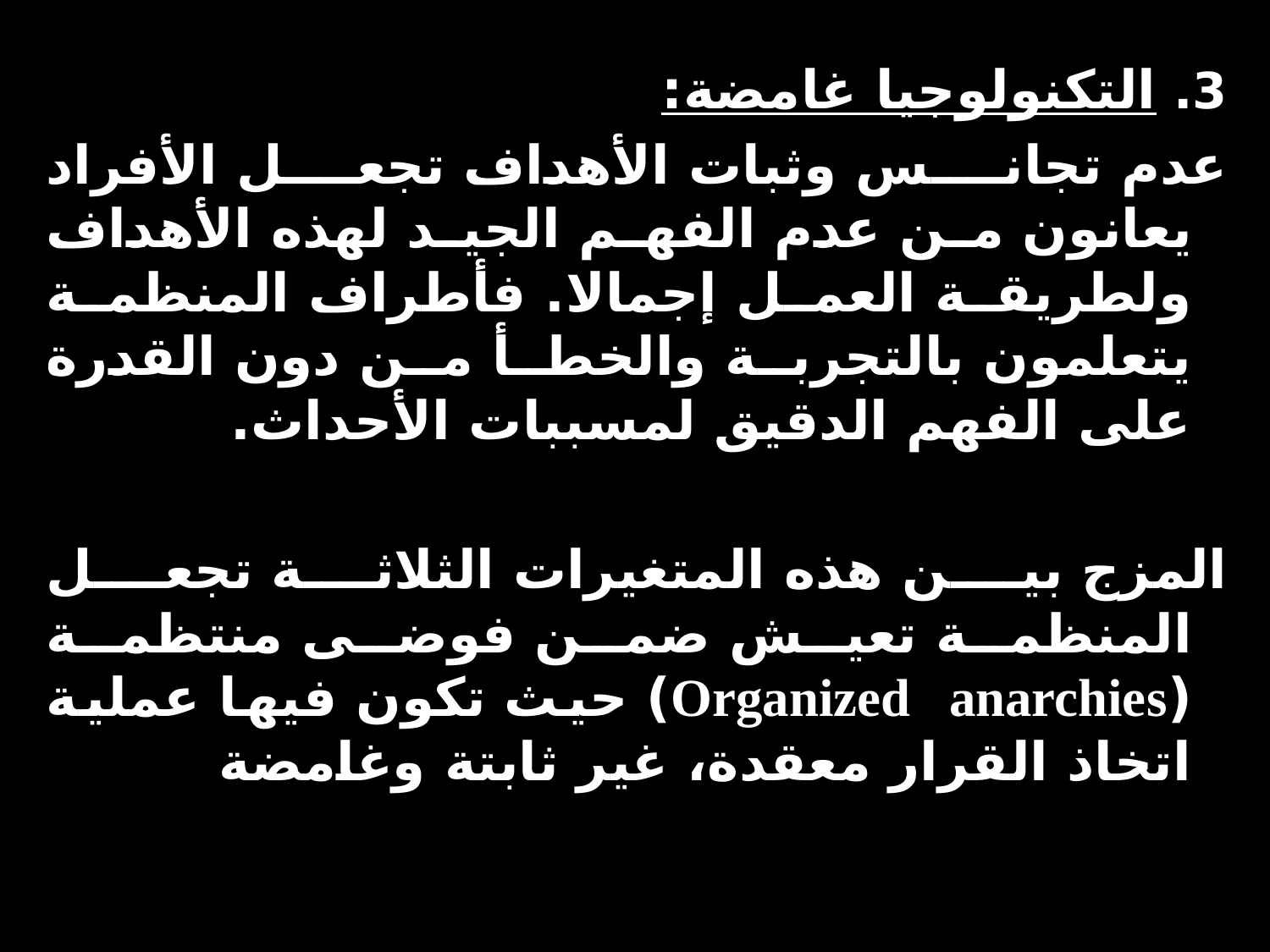

3. التكنولوجيا غامضة:
عدم تجانس وثبات الأهداف تجعل الأفراد يعانون من عدم الفهم الجيد لهذه الأهداف ولطريقة العمل إجمالا. فأطراف المنظمة يتعلمون بالتجربة والخطأ من دون القدرة على الفهم الدقيق لمسببات الأحداث.

المزج بين هذه المتغيرات الثلاثة تجعل المنظمة تعيش ضمن فوضى منتظمة (Organized  anarchies) حيث تكون فيها عملية اتخاذ القرار معقدة، غير ثابتة وغامضة